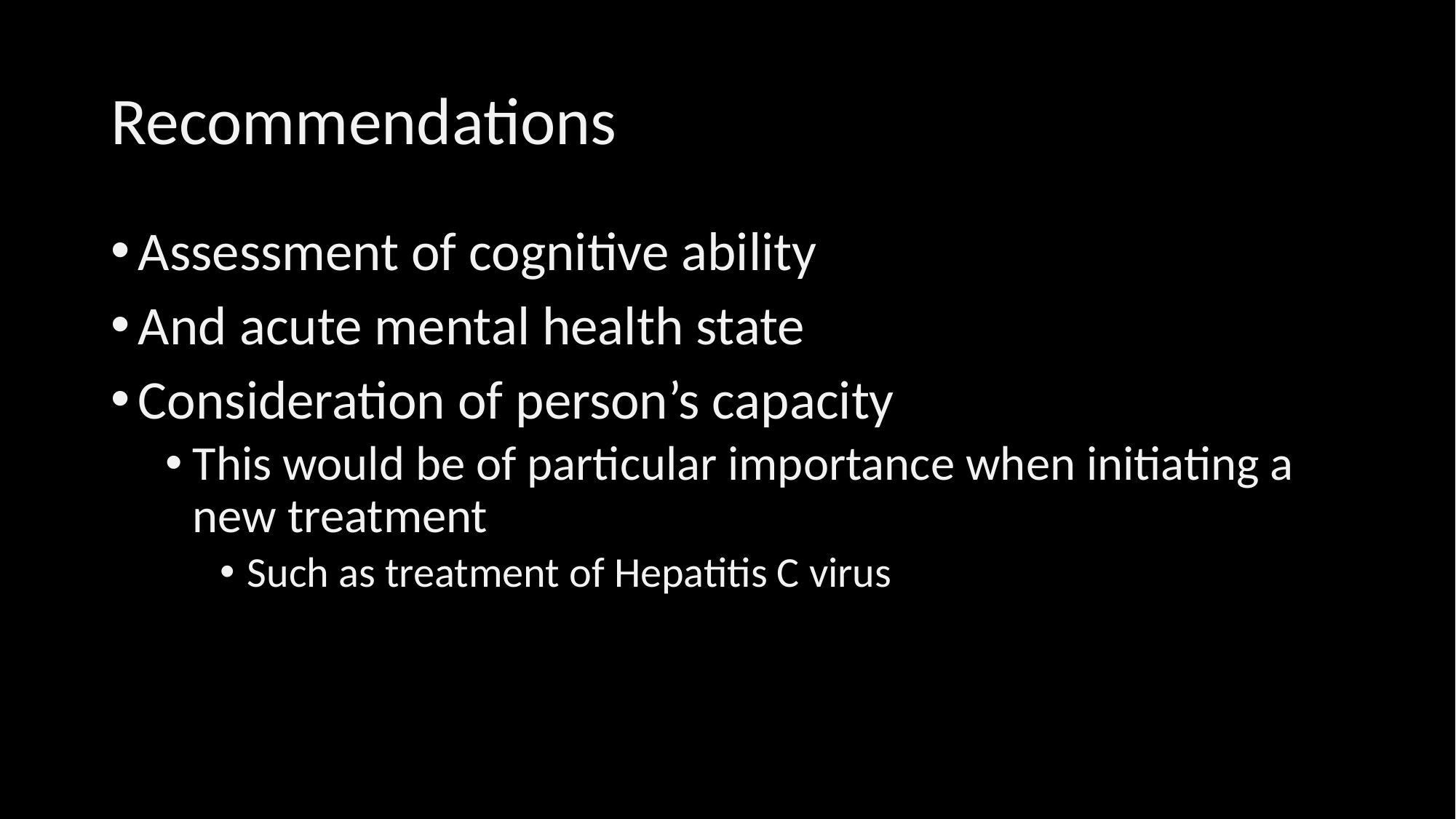

# Recommendations
Assessment of cognitive ability
And acute mental health state
Consideration of person’s capacity
This would be of particular importance when initiating a new treatment
Such as treatment of Hepatitis C virus